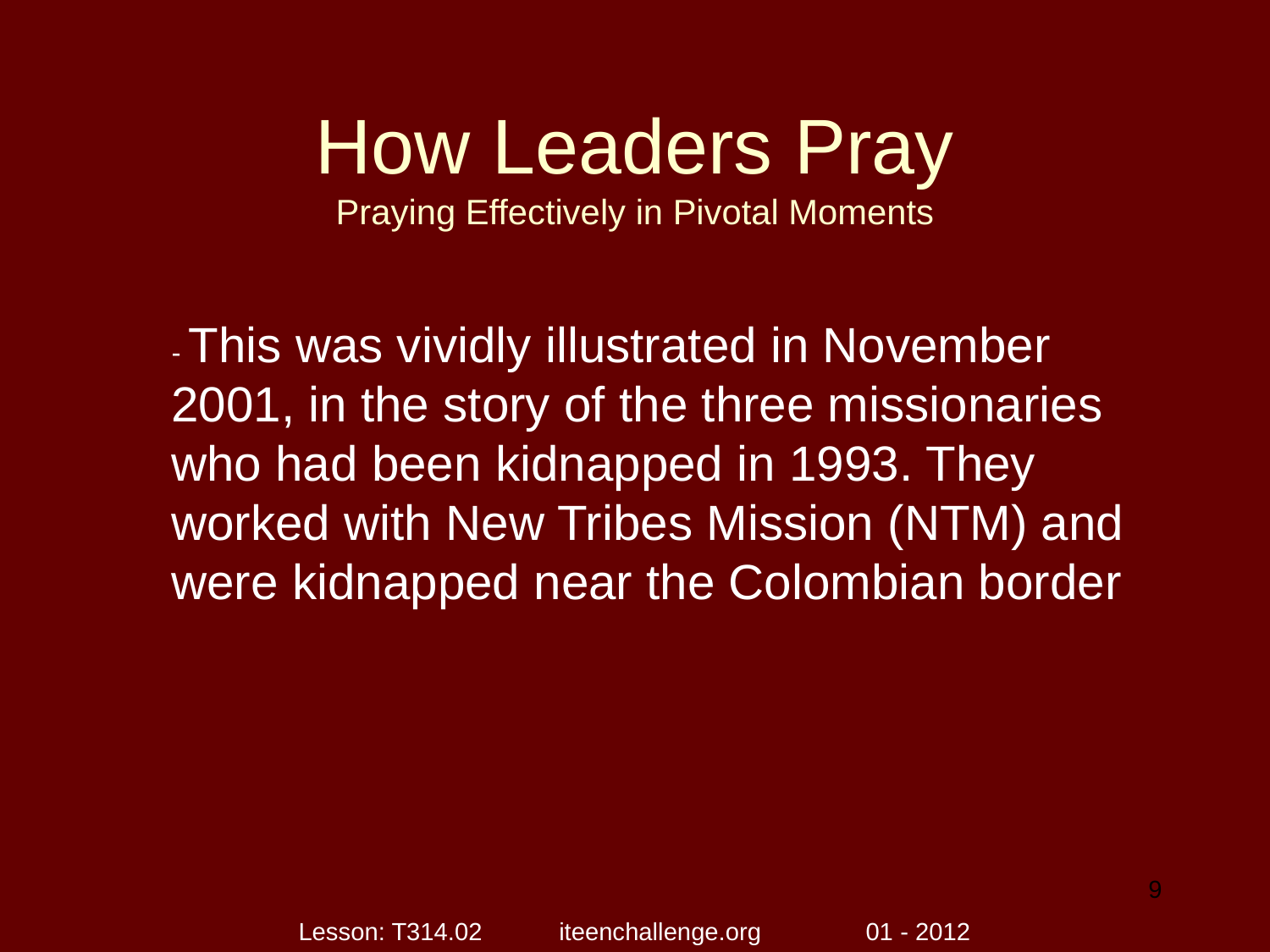

# How Leaders Pray Praying Effectively in Pivotal Moments
- This was vividly illustrated in November 2001, in the story of the three missionaries who had been kidnapped in 1993. They worked with New Tribes Mission (NTM) and were kidnapped near the Colombian border
9
Lesson: T314.02           iteenchallenge.org               01 - 2012